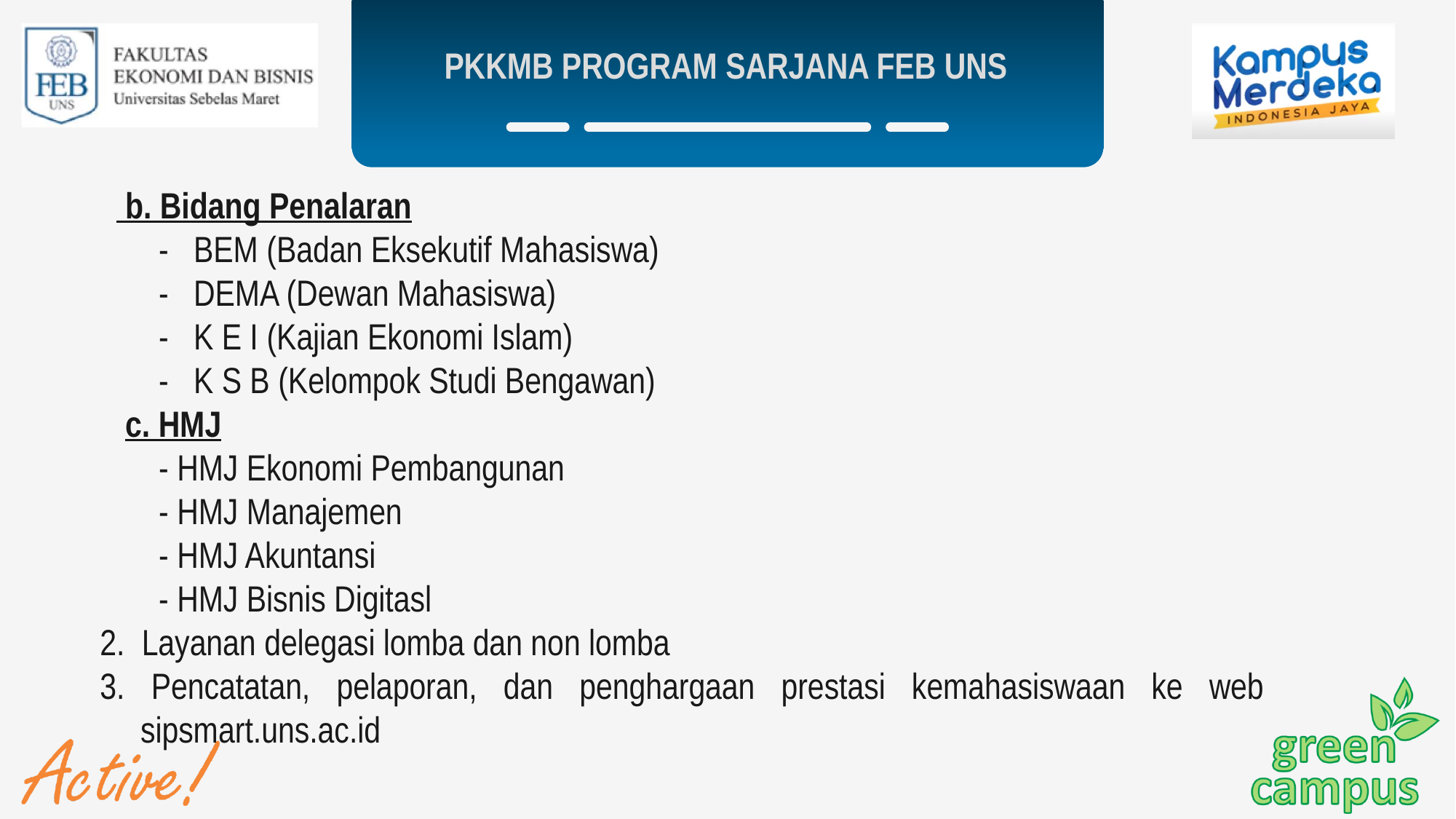

PKKMB PROGRAM SARJANA FEB UNS
   b. Bidang Penalaran
       -   BEM (Badan Eksekutif Mahasiswa)
       -   DEMA (Dewan Mahasiswa)
       -   K E I (Kajian Ekonomi Islam)
       -   K S B (Kelompok Studi Bengawan)
   c. HMJ
       - HMJ Ekonomi Pembangunan
       - HMJ Manajemen
       - HMJ Akuntansi
       - HMJ Bisnis Digitasl
2.  Layanan delegasi lomba dan non lomba
3. Pencatatan, pelaporan, dan penghargaan prestasi kemahasiswaan ke web   sipsmart.uns.ac.id